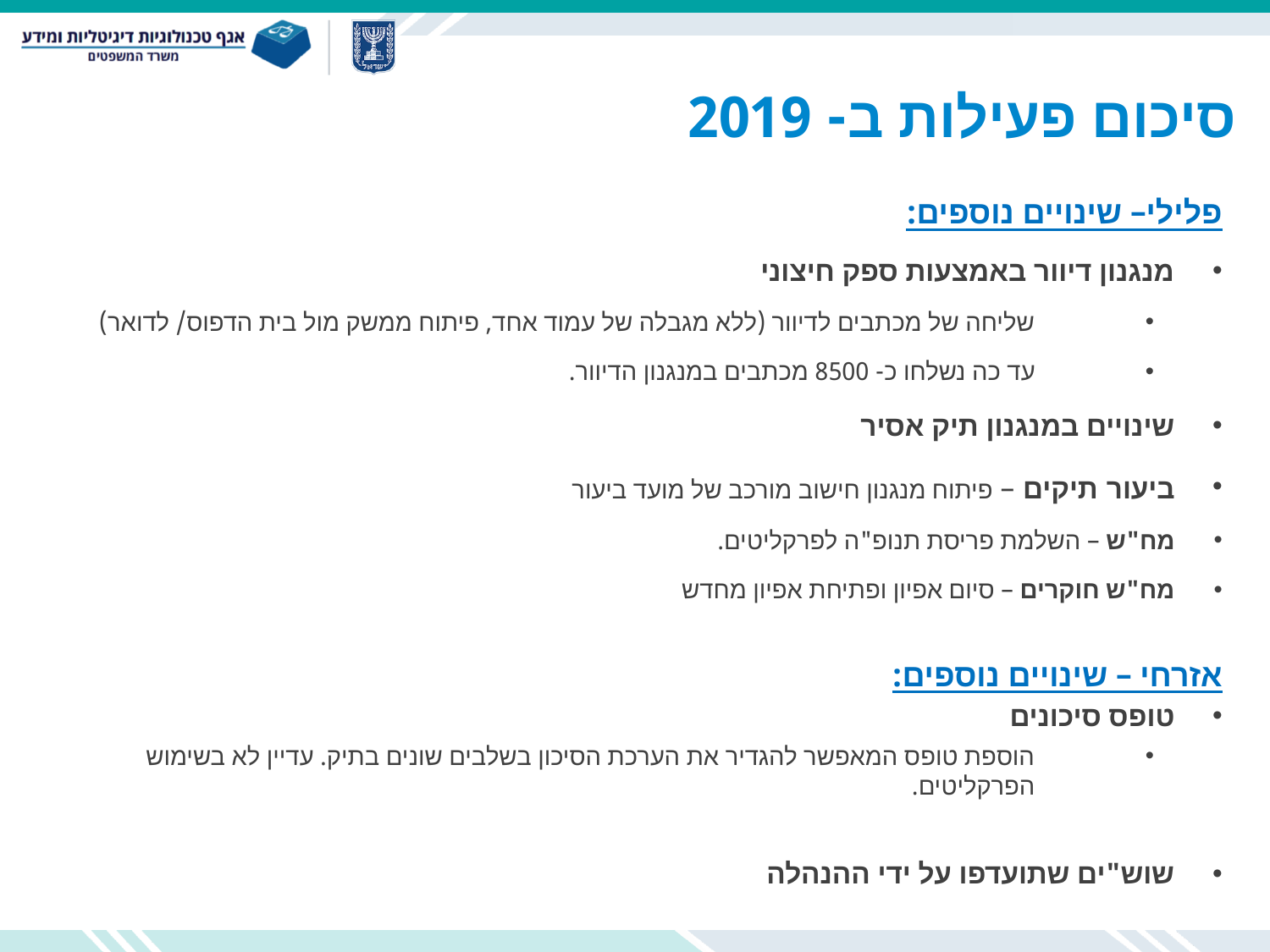

# סיכום פעילות ב- 2019
פלילי– שינויים נוספים:
מנגנון דיוור באמצעות ספק חיצוני
שליחה של מכתבים לדיוור (ללא מגבלה של עמוד אחד, פיתוח ממשק מול בית הדפוס/ לדואר)
עד כה נשלחו כ- 8500 מכתבים במנגנון הדיוור.
שינויים במנגנון תיק אסיר
ביעור תיקים – פיתוח מנגנון חישוב מורכב של מועד ביעור
מח"ש – השלמת פריסת תנופ"ה לפרקליטים.
מח"ש חוקרים – סיום אפיון ופתיחת אפיון מחדש

אזרחי – שינויים נוספים:
טופס סיכונים
הוספת טופס המאפשר להגדיר את הערכת הסיכון בשלבים שונים בתיק. עדיין לא בשימוש  הפרקליטים.
שוש"ים שתועדפו על ידי ההנהלה